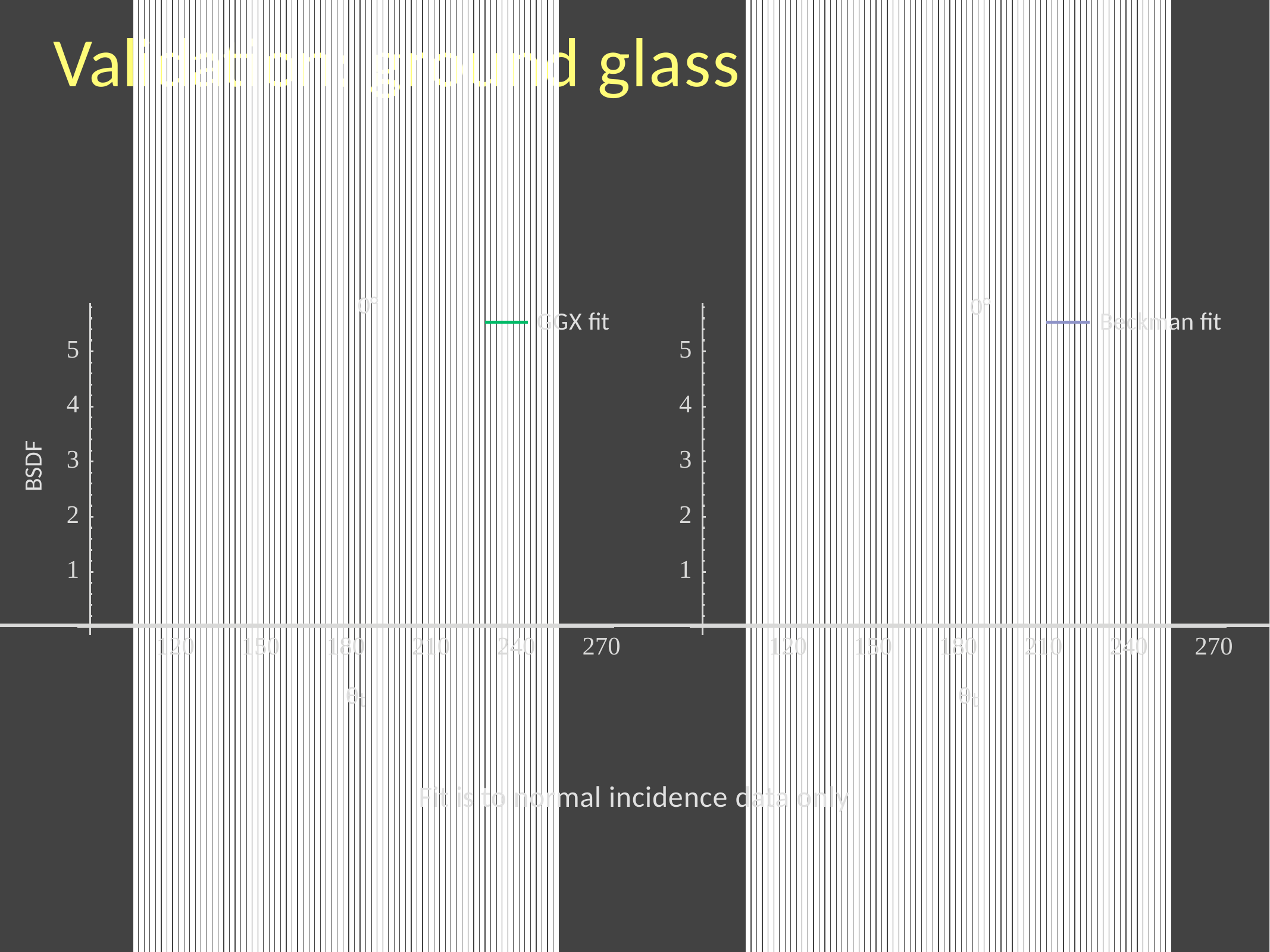

# Validation: ground glass
0°
0°

GGX ﬁt
Beckman ﬁt

5
5

4
4

BSDF

3
3

2
2

1
1

180
θt
180
θt

120
150
210
240
270
120
150
210
240
270
Fit is to normal incidence data only